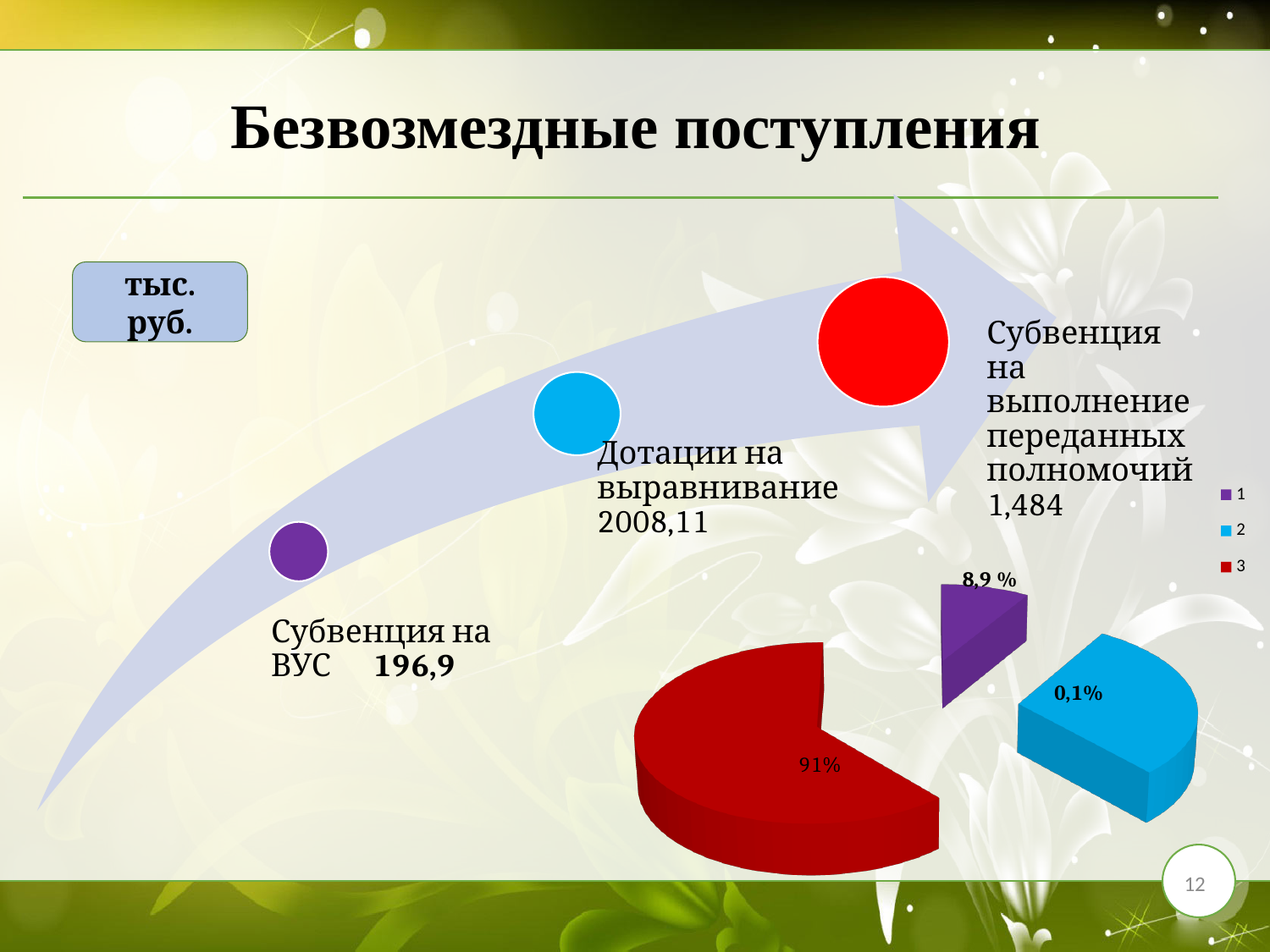

Безвозмездные поступления
Субвенция на ВУС      196,9
Дотации на выравнивание 2008,11
Субвенция на выполнение переданных полномочий 1,484
тыс. руб.

[unsupported chart]

12